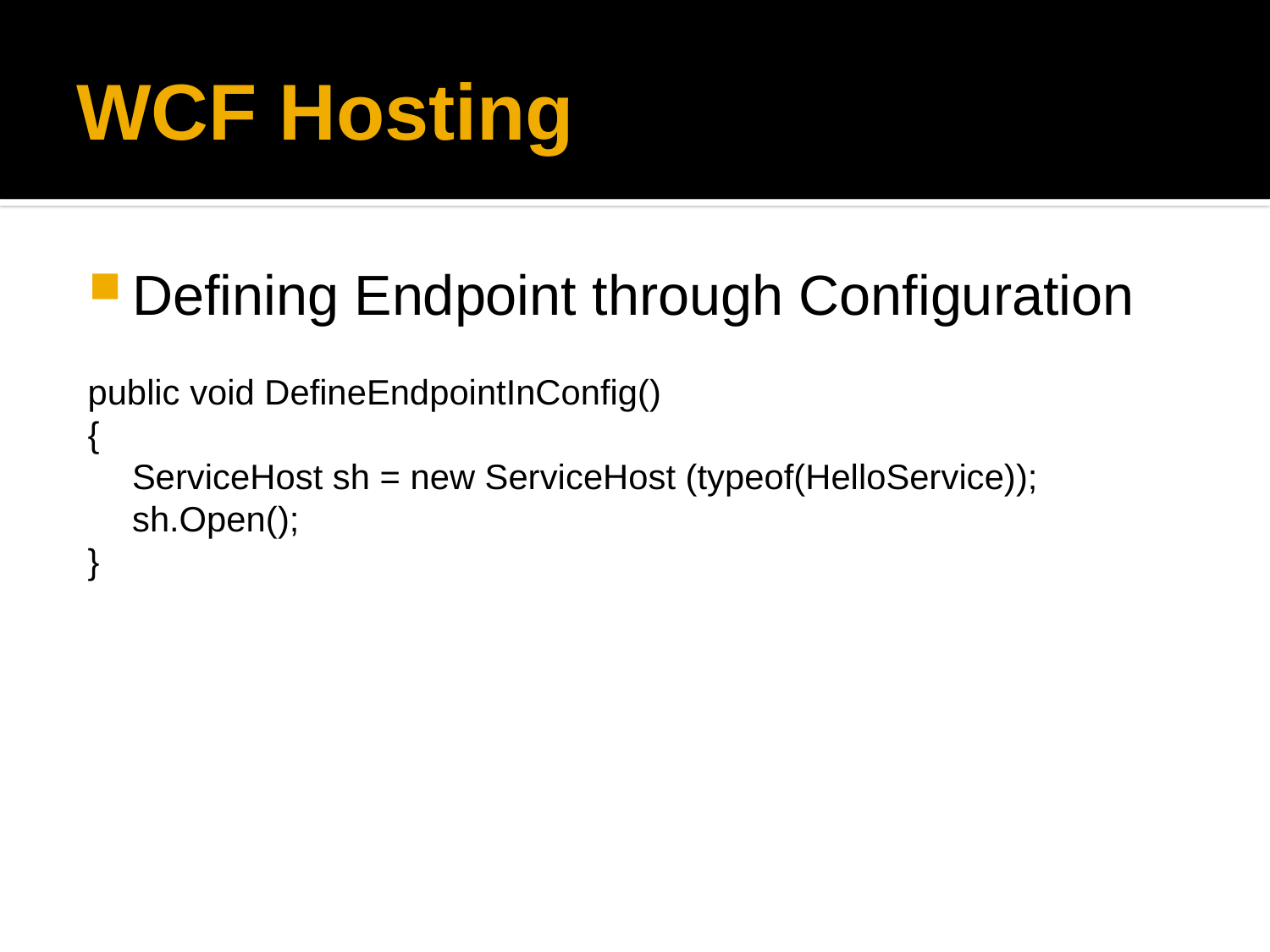

# WCF Hosting
Defining Endpoint through Configuration

public void DefineEndpointInConfig()
{
	ServiceHost sh = new ServiceHost (typeof(HelloService));
	sh.Open();
}